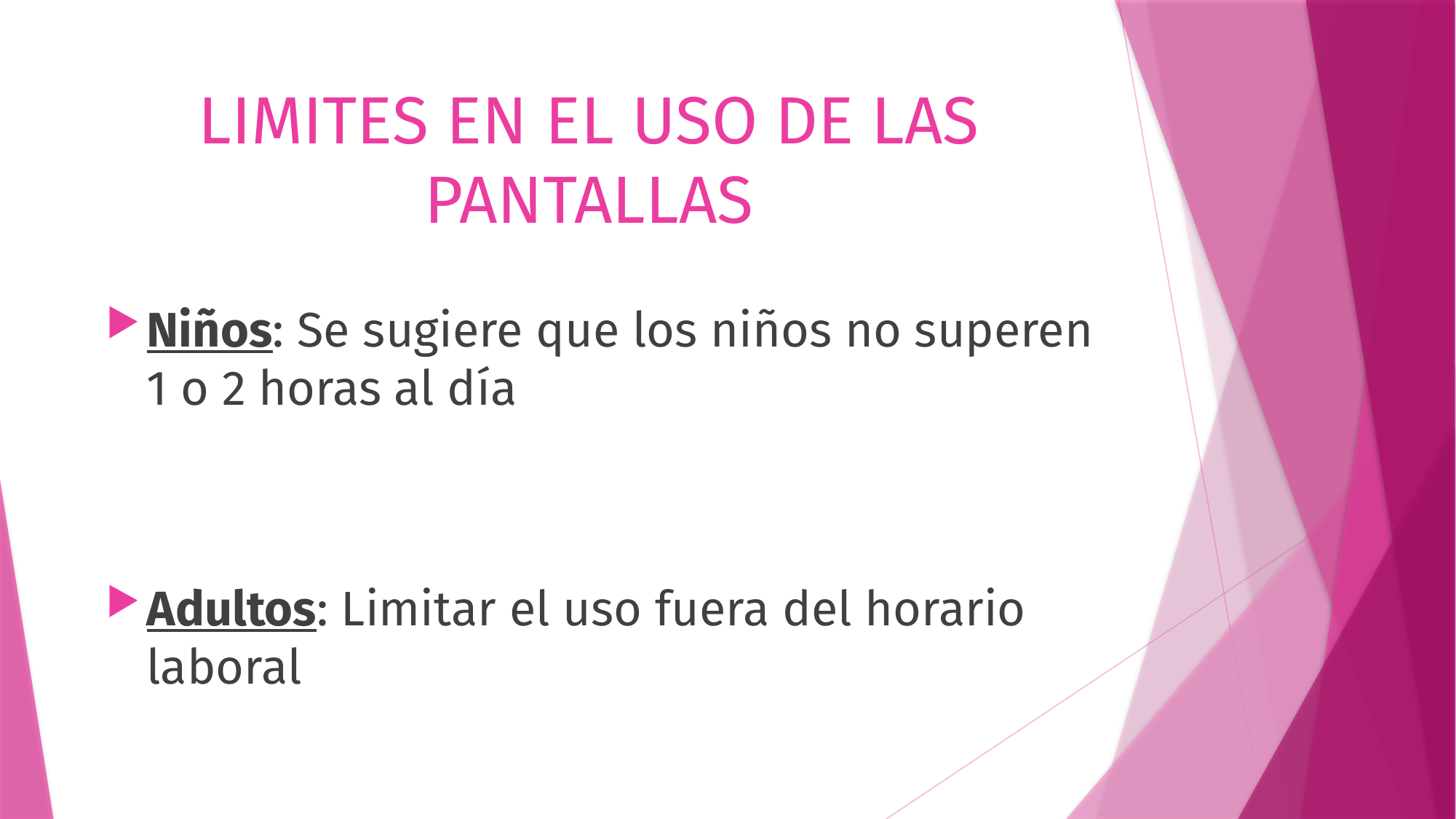

# LIMITES EN EL USO DE LAS PANTALLAS
Niños: Se sugiere que los niños no superen 1 o 2 horas al día

Adultos: Limitar el uso fuera del horario laboral